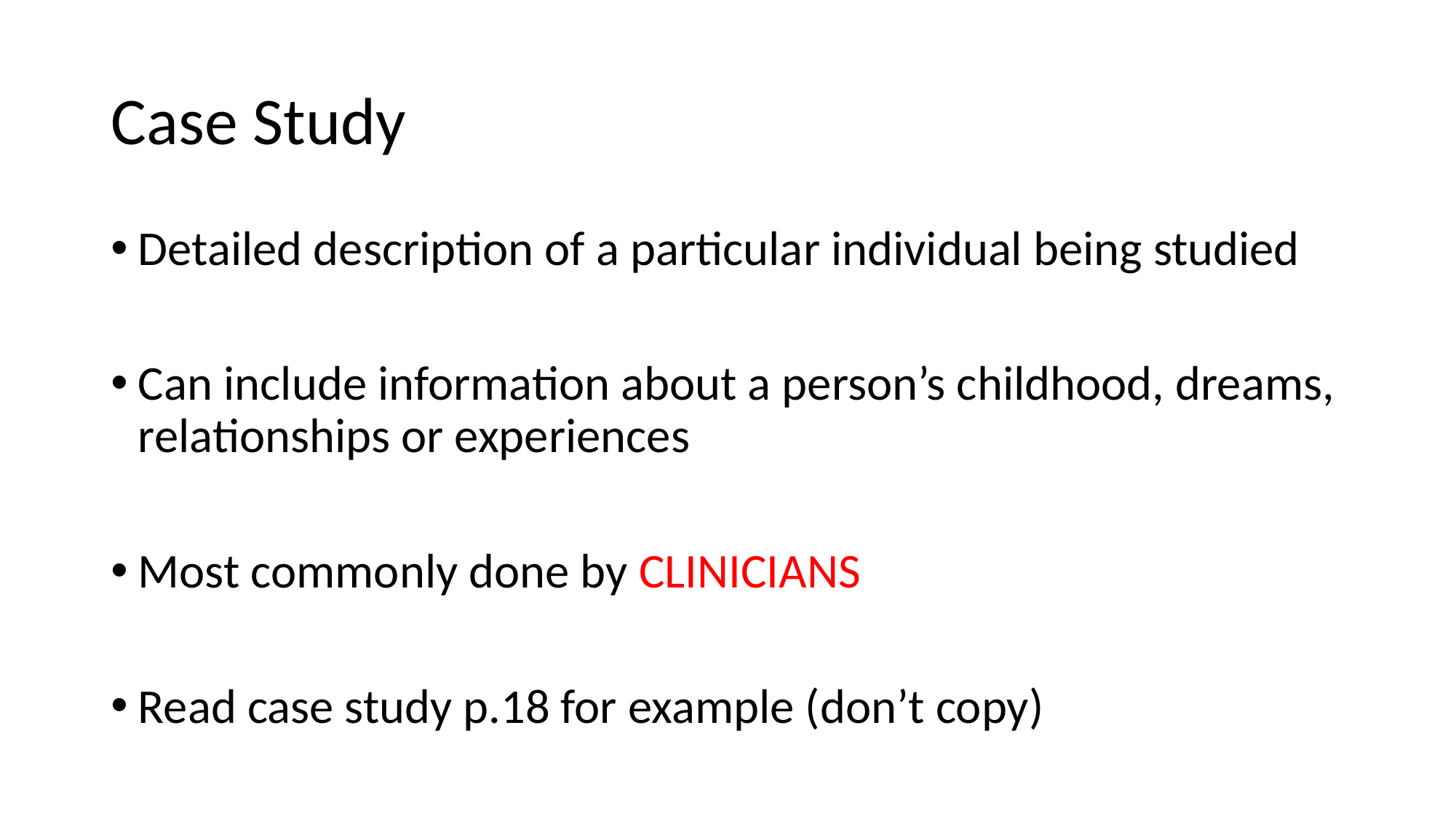

# Case Study
Detailed description of a particular individual being studied

Can include information about a person’s childhood, dreams, relationships or experiences

Most commonly done by CLINICIANS

Read case study p.18 for example (don’t copy)